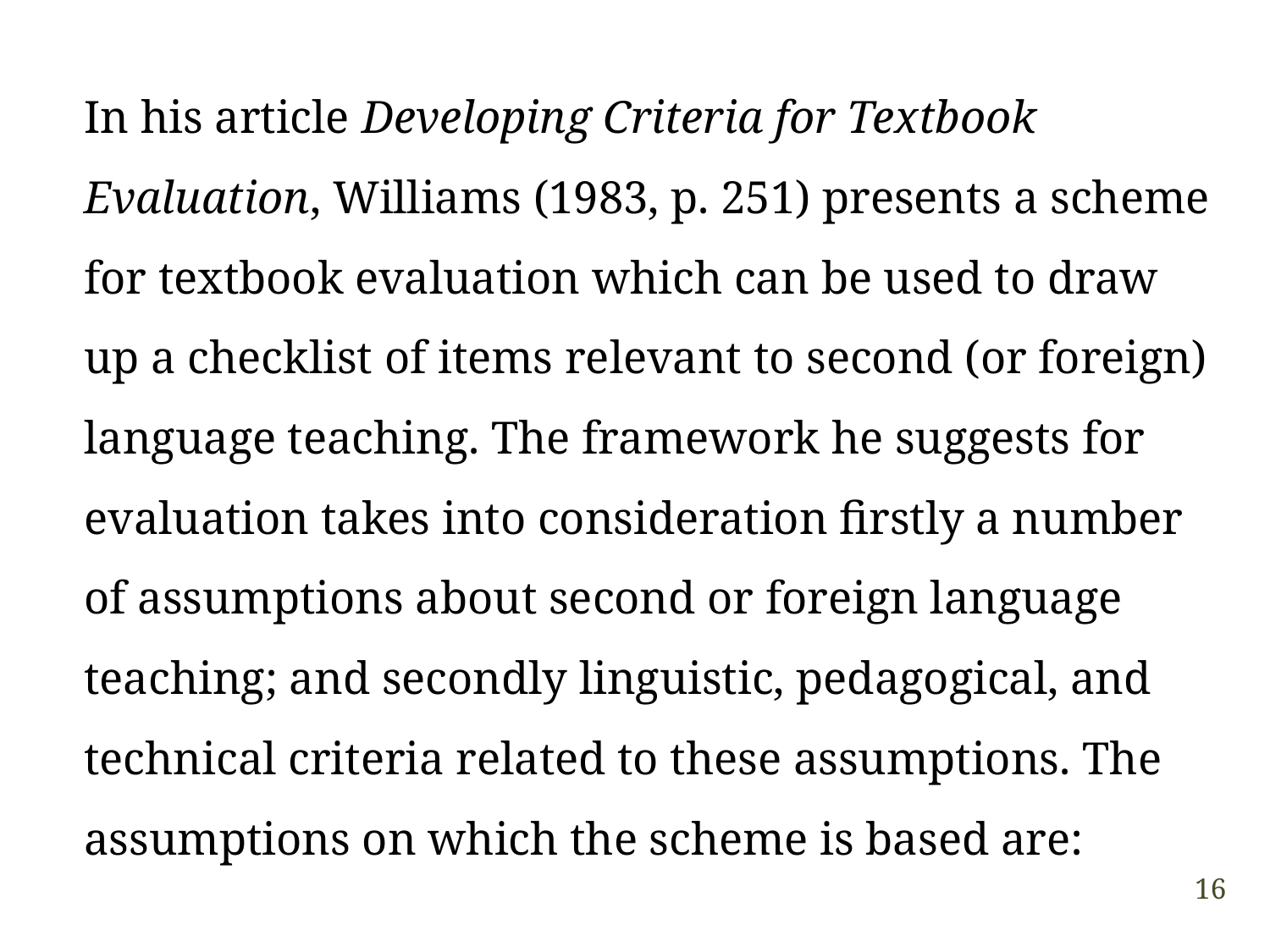

In his article Developing Criteria for Textbook Evaluation, Williams (1983, p. 251) presents a scheme for textbook evaluation which can be used to draw up a checklist of items relevant to second (or foreign) language teaching. The framework he suggests for evaluation takes into consideration firstly a number of assumptions about second or foreign language teaching; and secondly linguistic, pedagogical, and technical criteria related to these assumptions. The assumptions on which the scheme is based are:

16